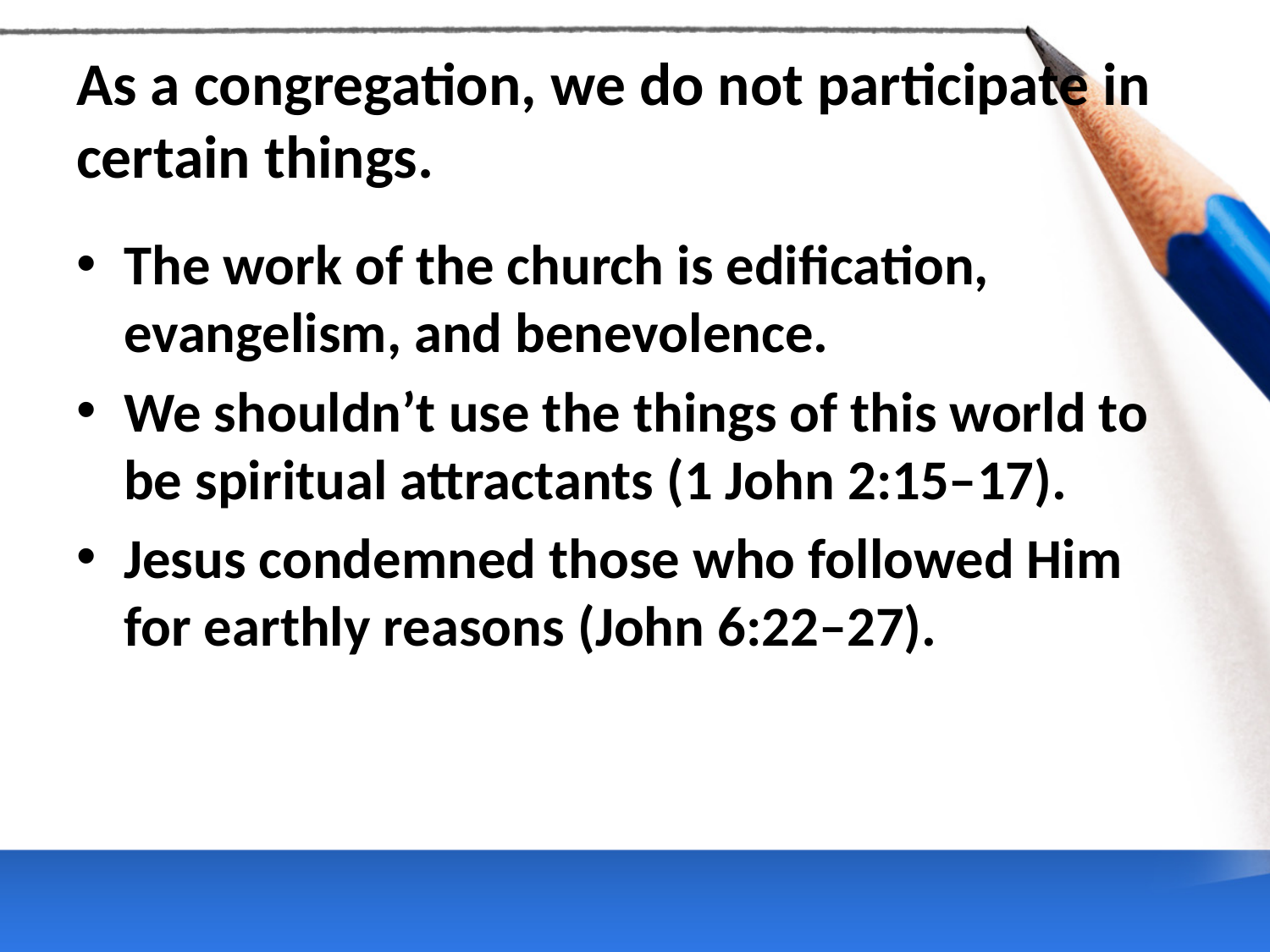

# As a congregation, we do not participate in certain things.
The work of the church is edification, evangelism, and benevolence.
We shouldn’t use the things of this world to be spiritual attractants (1 John 2:15–17).
Jesus condemned those who followed Him for earthly reasons (John 6:22–27).